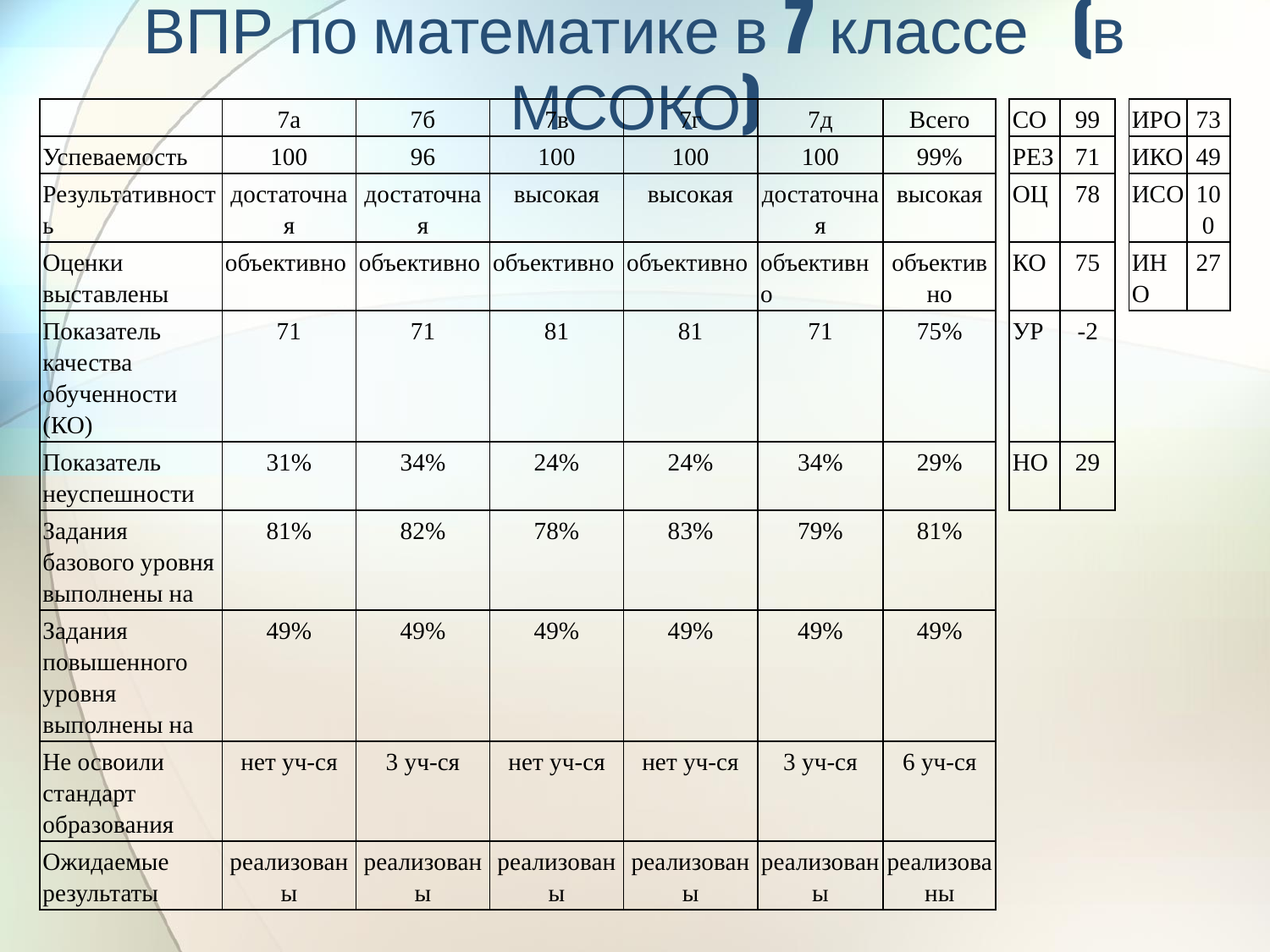

# ВПР по математике в 7 классе   (в МСОКО)
|  | 7а | 7б | 7в | 7г | 7д | Всего |  | СО | 99 |  | ИРО | 73 |
| --- | --- | --- | --- | --- | --- | --- | --- | --- | --- | --- | --- | --- |
| Успеваемость | 100 | 96 | 100 | 100 | 100 | 99% |  | РЕЗ | 71 |  | ИКО | 49 |
| Результативность | достаточная | достаточная | высокая | высокая | достаточная | высокая |  | ОЦ | 78 |  | ИСО | 100 |
| Оценки выставлены | объективно | объективно | объективно | объективно | объективно | объективно |  | КО | 75 |  | ИНО | 27 |
| Показатель качества обученности (КО) | 71 | 71 | 81 | 81 | 71 | 75% |  | УР | -2 |  |  |  |
| Показатель неуспешности | 31% | 34% | 24% | 24% | 34% | 29% |  | НО | 29 |  |  |  |
| Задания базового уровня выполнены на | 81% | 82% | 78% | 83% | 79% | 81% |  |  |  |  |  |  |
| Задания повышенного уровня выполнены на | 49% | 49% | 49% | 49% | 49% | 49% |  |  |  |  |  |  |
| Не освоили стандарт образования | нет уч-ся | 3 уч-ся | нет уч-ся | нет уч-ся | 3 уч-ся | 6 уч-ся |  |  |  |  |  |  |
| Ожидаемые результаты | реализованы | реализованы | реализованы | реализованы | реализованы | реализованы |  |  |  |  |  |  |